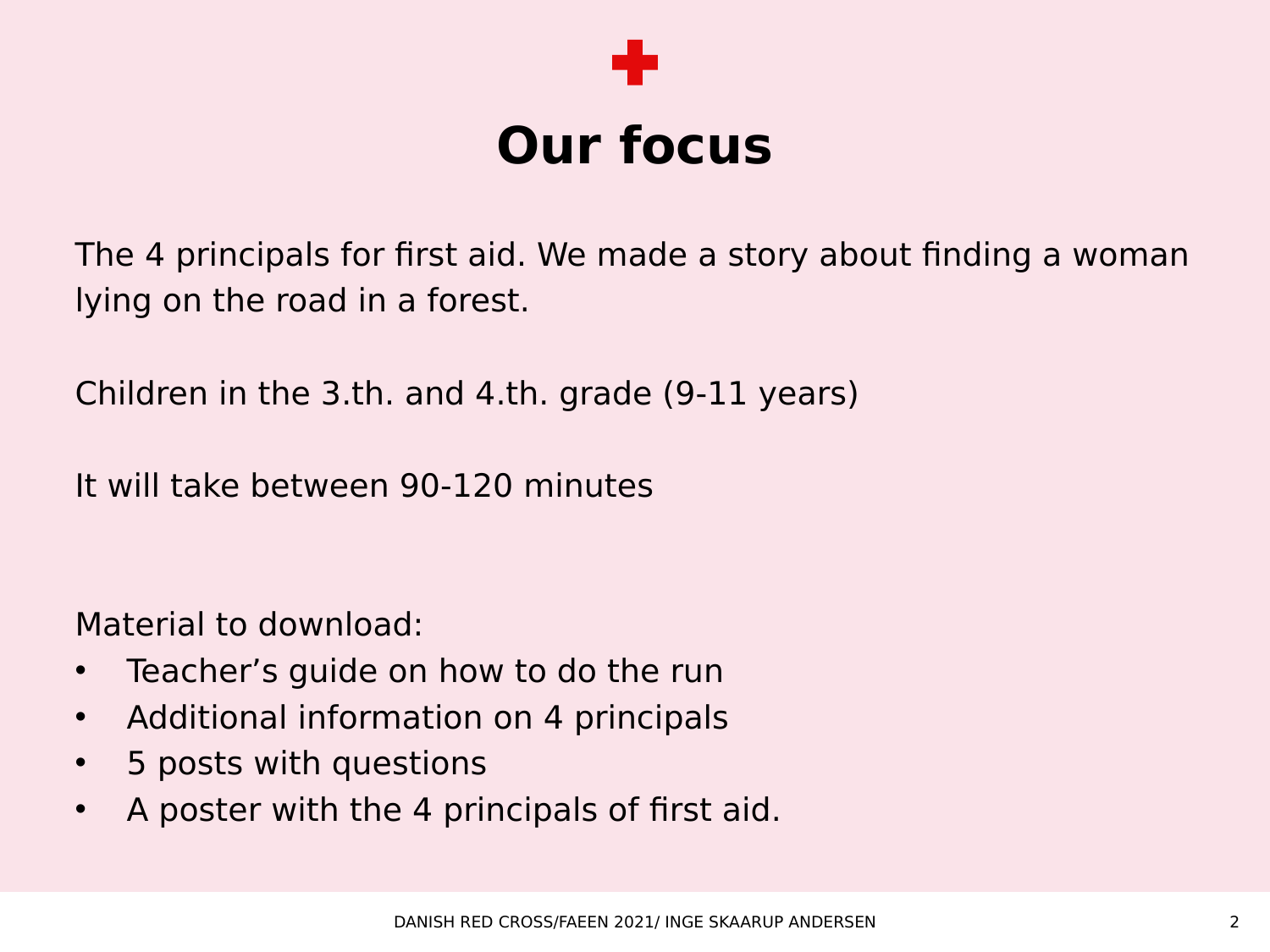

# Our focus
The 4 principals for first aid. We made a story about finding a woman lying on the road in a forest.

Children in the 3.th. and 4.th. grade (9-11 years)

It will take between 90-120 minutes

Material to download:
Teacher’s guide on how to do the run
Additional information on 4 principals
5 posts with questions
A poster with the 4 principals of first aid.

Danish Red Cross/FAEEN 2021/ Inge Skaarup Andersen
2